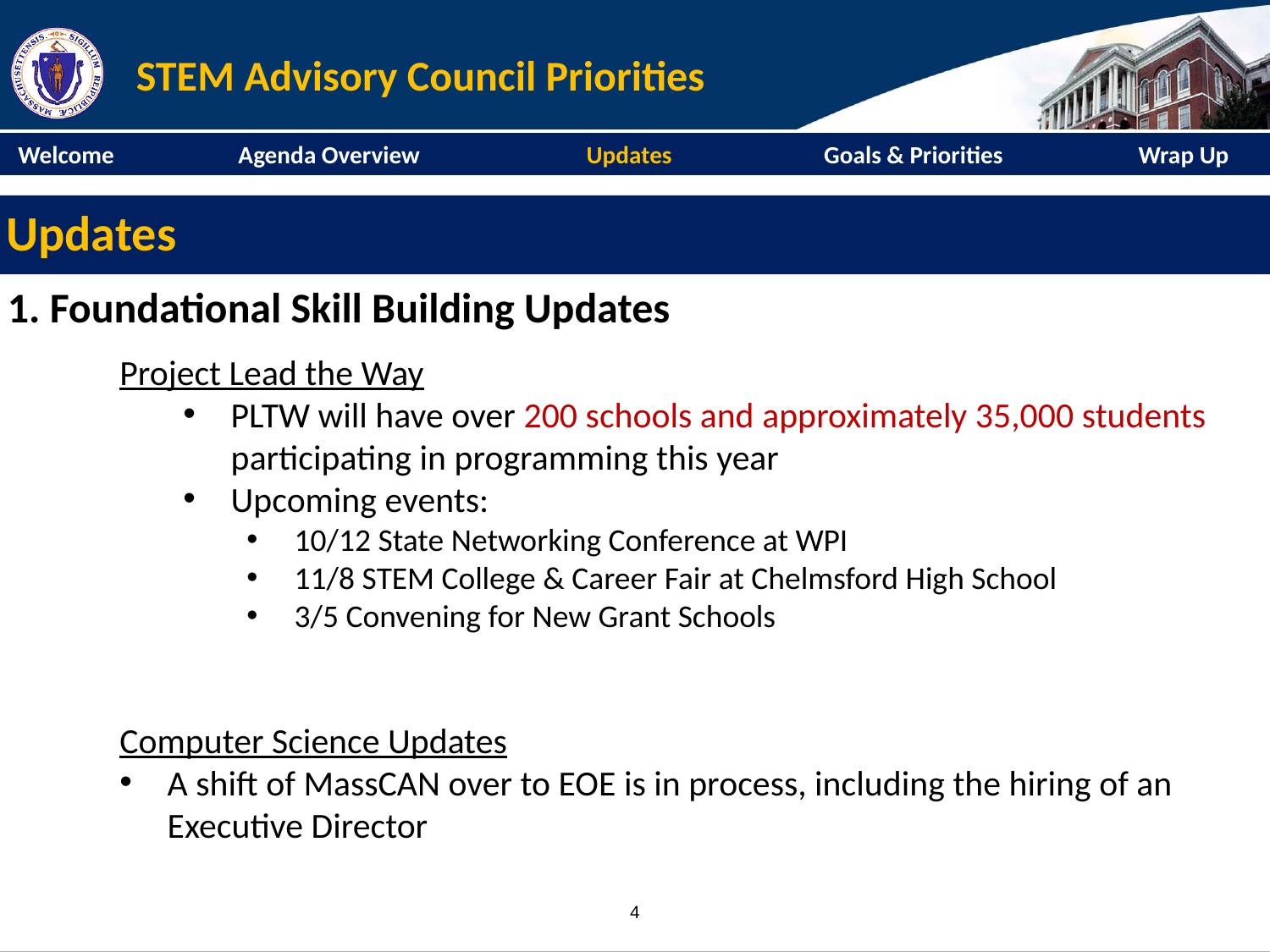

# STEM Advisory Council Priorities
 Welcome	                  Agenda Overview	            Updates   	         Goals & Priorities	                    Wrap Up
Updates
1. Foundational Skill Building Updates
Project Lead the Way
PLTW will have over 200 schools and approximately 35,000 students participating in programming this year
Upcoming events:
10/12 State Networking Conference at WPI
11/8 STEM College & Career Fair at Chelmsford High School
3/5 Convening for New Grant Schools

Computer Science Updates
A shift of MassCAN over to EOE is in process, including the hiring of an Executive Director